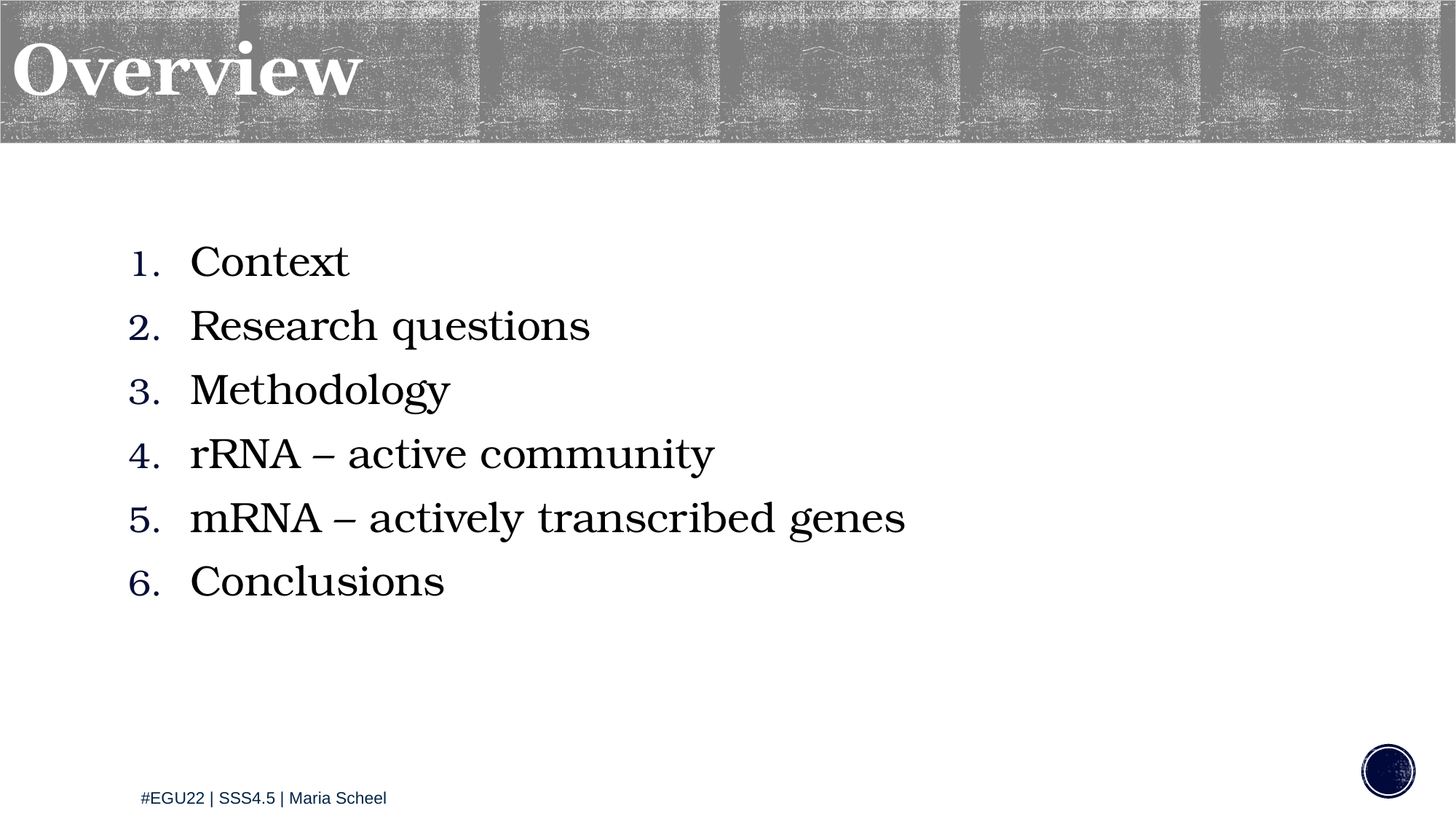

# Overview
Context
Research questions
Methodology
rRNA – active community
mRNA – actively transcribed genes
Conclusions
#EGU22 | SSS4.5 | Maria Scheel